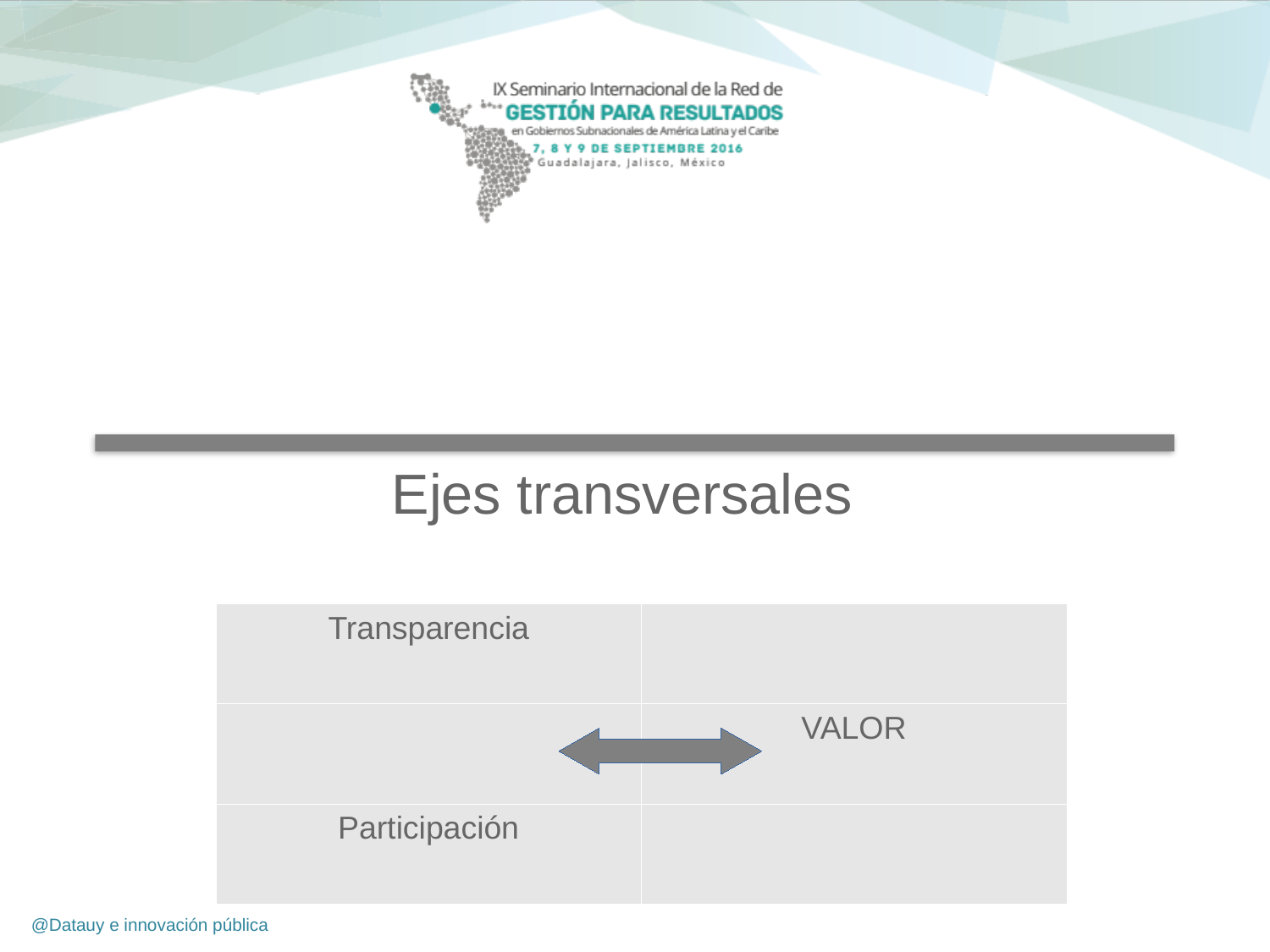

Ejes transversales
| Transparencia |  |
| --- | --- |
|  | VALOR |
| Participación |  |

@Datauy e innovación pública